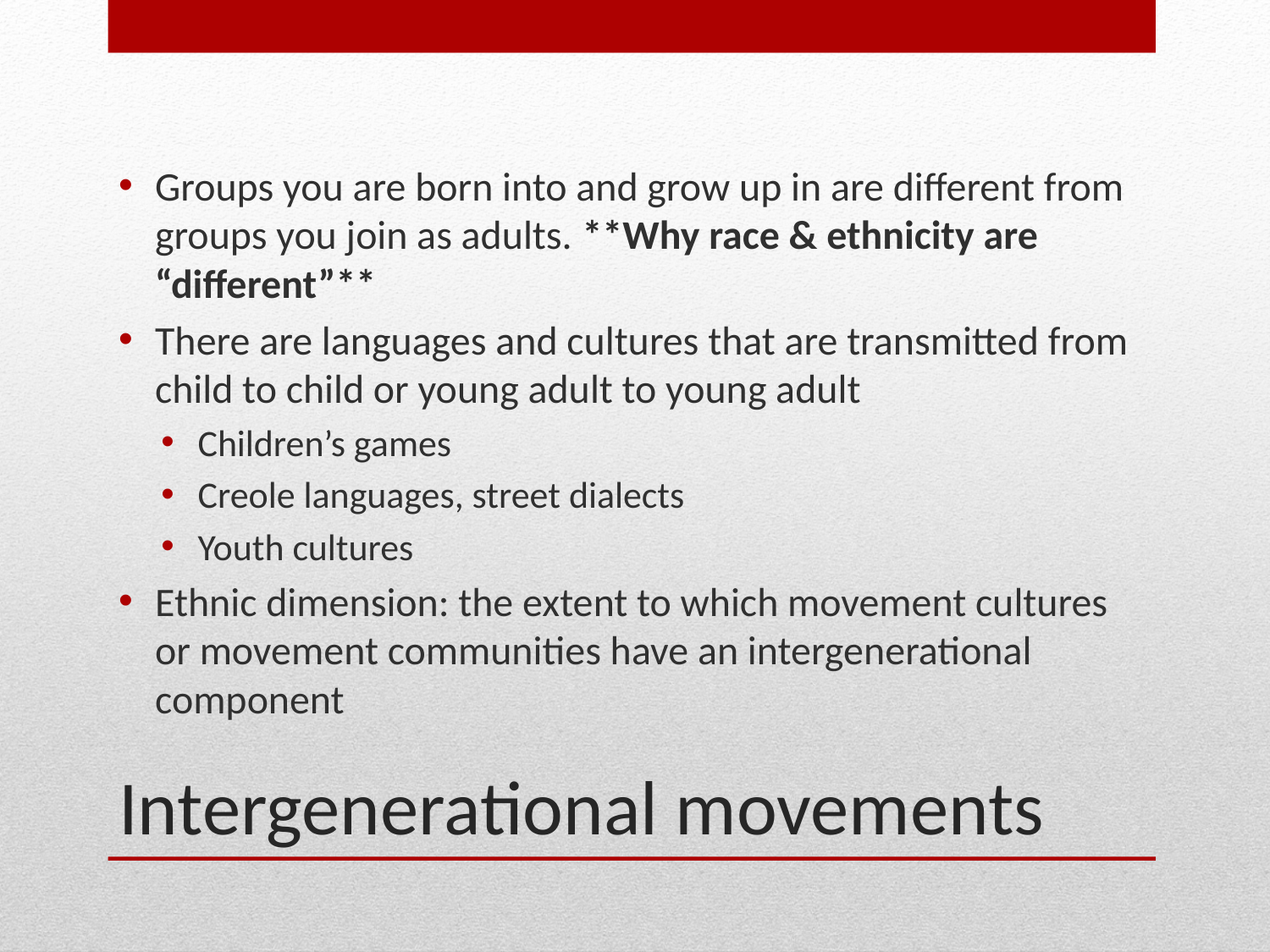

Groups you are born into and grow up in are different from groups you join as adults. **Why race & ethnicity are “different”**
There are languages and cultures that are transmitted from child to child or young adult to young adult
Children’s games
Creole languages, street dialects
Youth cultures
Ethnic dimension: the extent to which movement cultures or movement communities have an intergenerational component
# Intergenerational movements